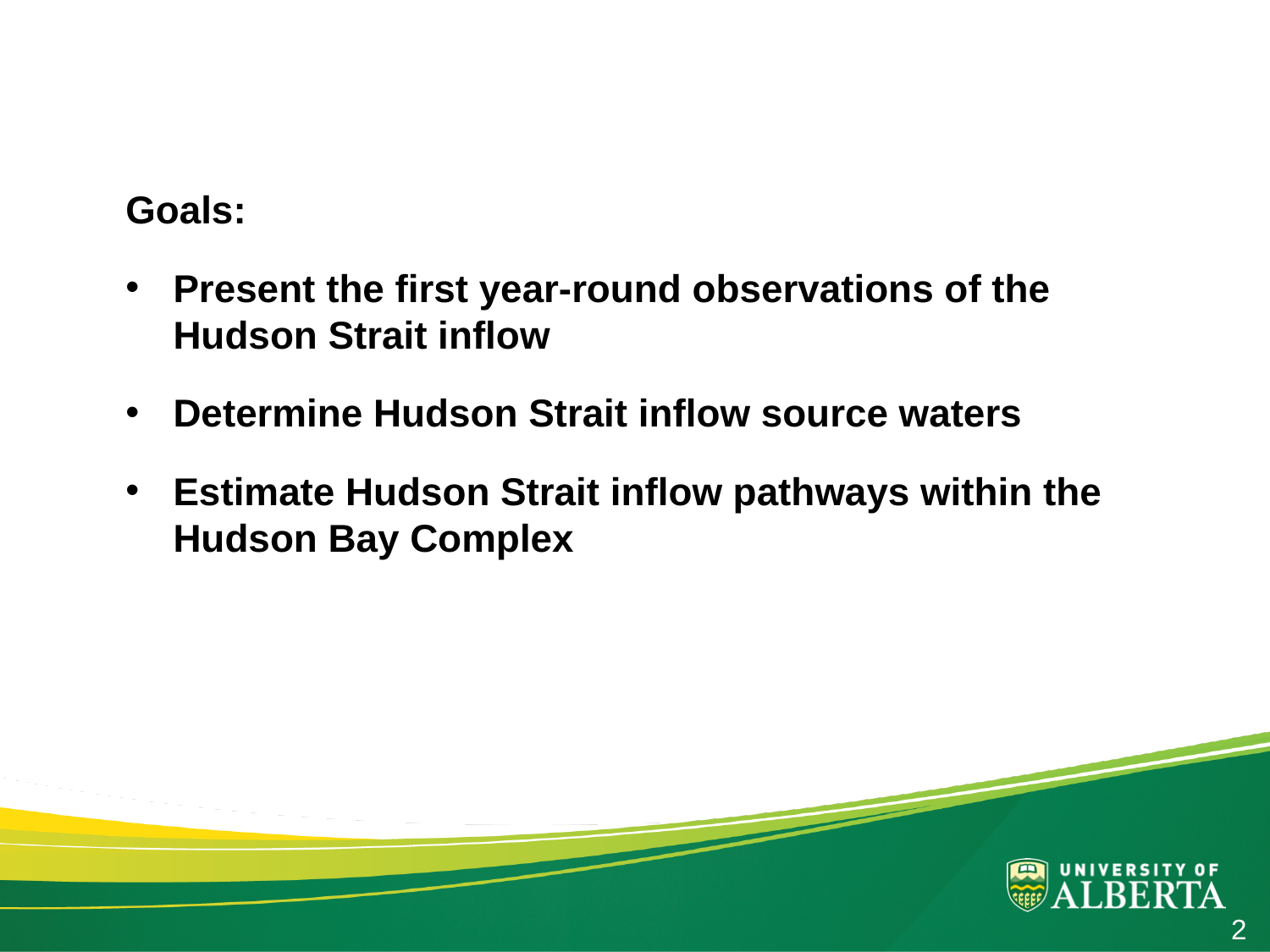

Goals:
Present the first year-round observations of the Hudson Strait inflow
Determine Hudson Strait inflow source waters
Estimate Hudson Strait inflow pathways within the Hudson Bay Complex

2